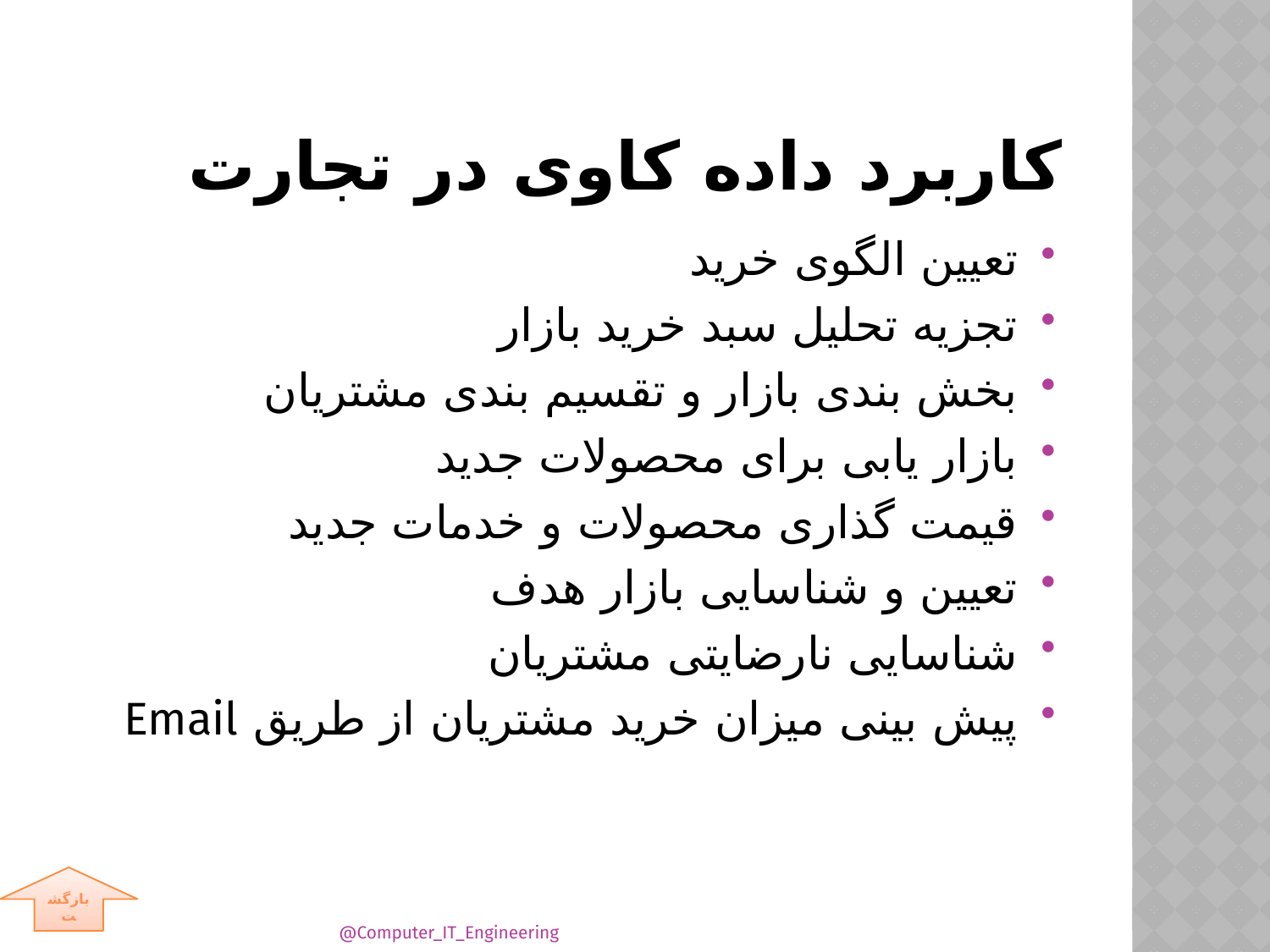

# کاربرد داده کاوی در تجارت
تعیین الگوی خرید
تجزیه تحلیل سبد خرید بازار
بخش بندی بازار و تقسیم بندی مشتریان
بازار یابی برای محصولات جدید
قیمت گذاری محصولات و خدمات جدید
تعیین و شناسایی بازار هدف
شناسایی نارضایتی مشتریان
پیش بینی میزان خرید مشتریان از طریق Email
بازگشت
@Computer_IT_Engineering